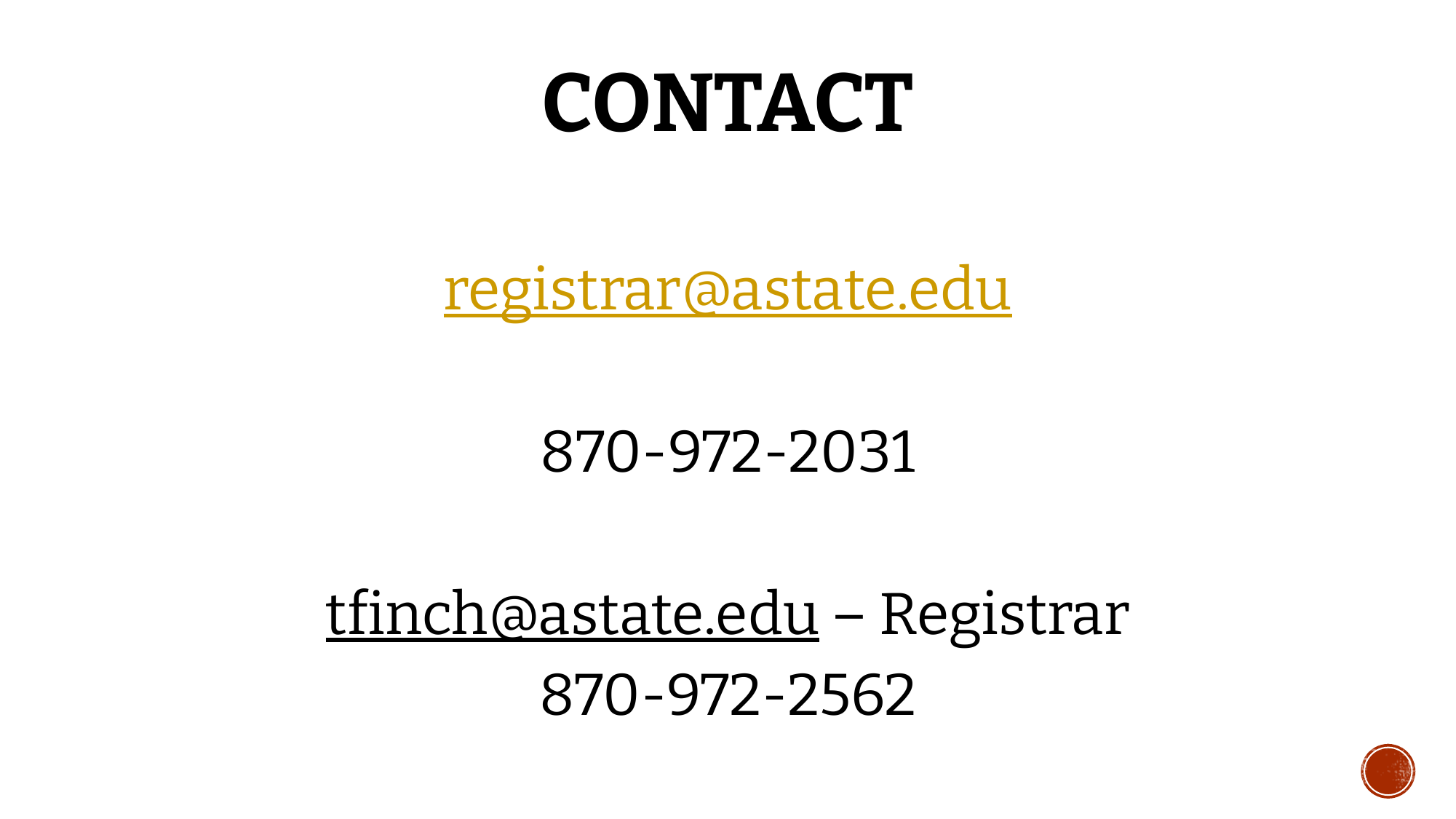

# Contact
registrar@astate.edu

870-972-2031

tfinch@astate.edu – Registrar
870-972-2562